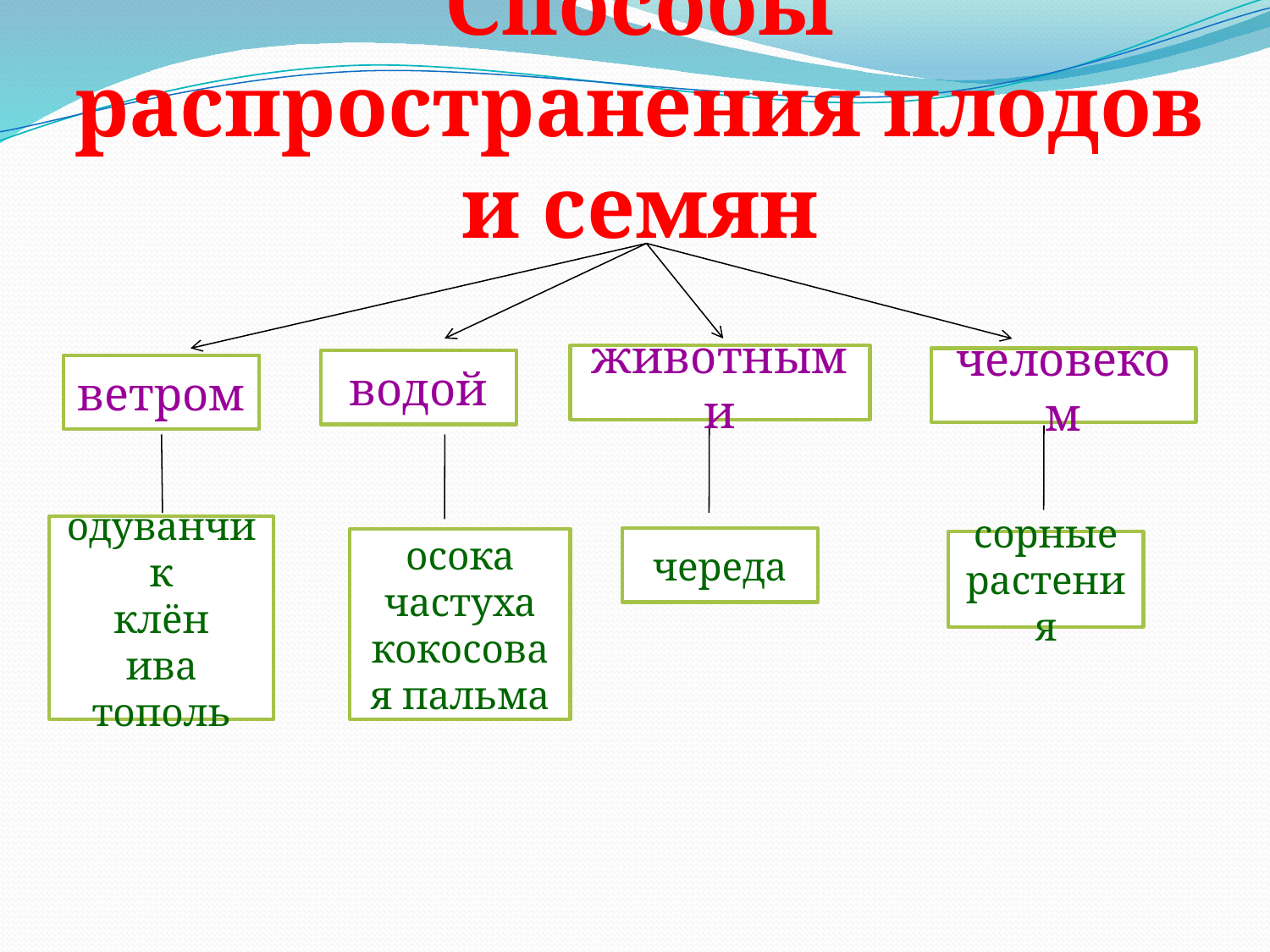

# Способы распространения плодов и семян

животными
человеком
водой
ветром
одуванчик
клён
ива
тополь
череда
осока
частуха
кокосовая пальма
сорные растения